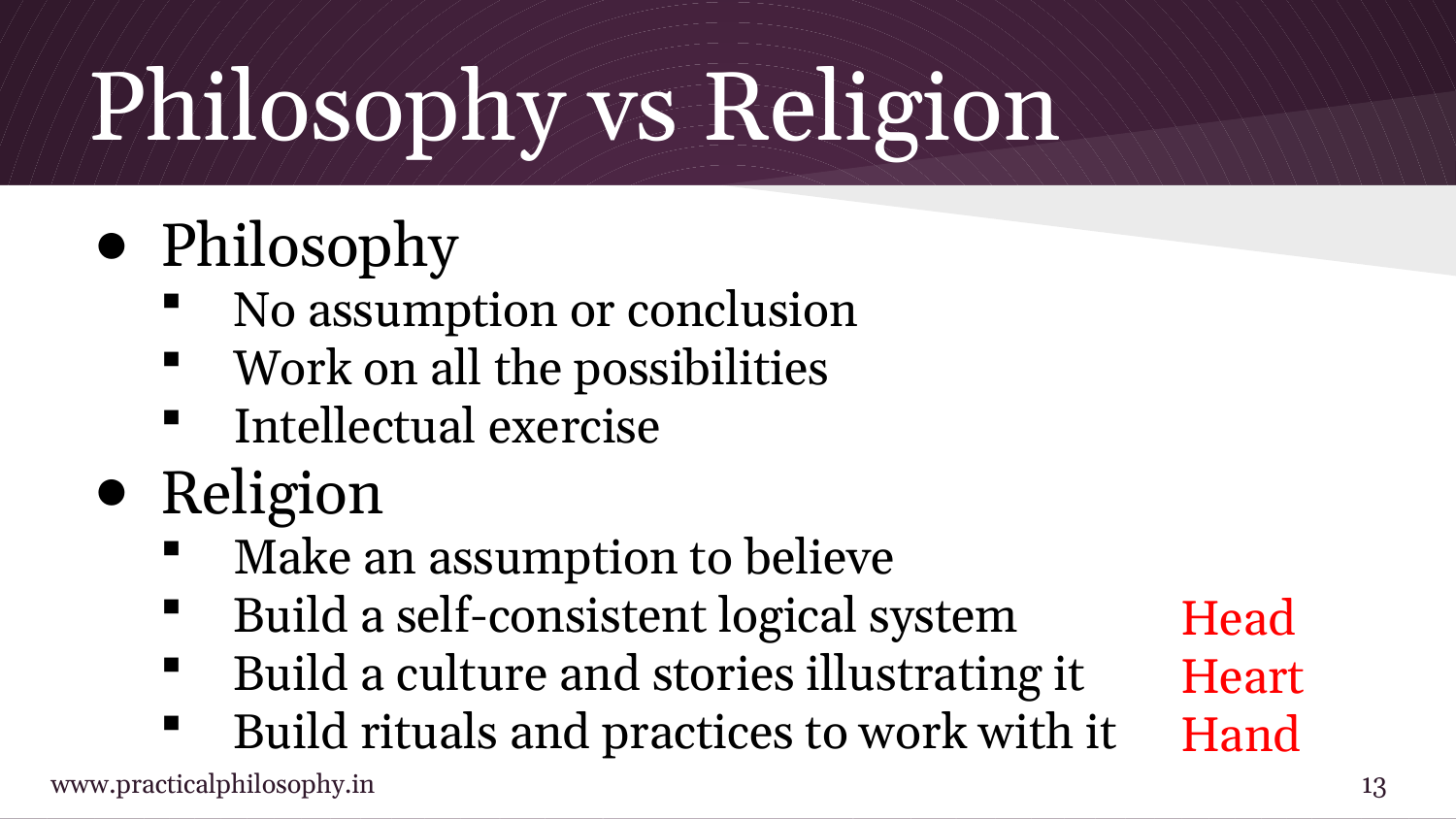

# Philosophy vs Religion
Philosophy
No assumption or conclusion
Work on all the possibilities
Intellectual exercise
Religion
Make an assumption to believe
Build a self-consistent logical system
Build a culture and stories illustrating it
Build rituals and practices to work with it
Head
Heart
Hand
www.practicalphilosophy.in				 			13